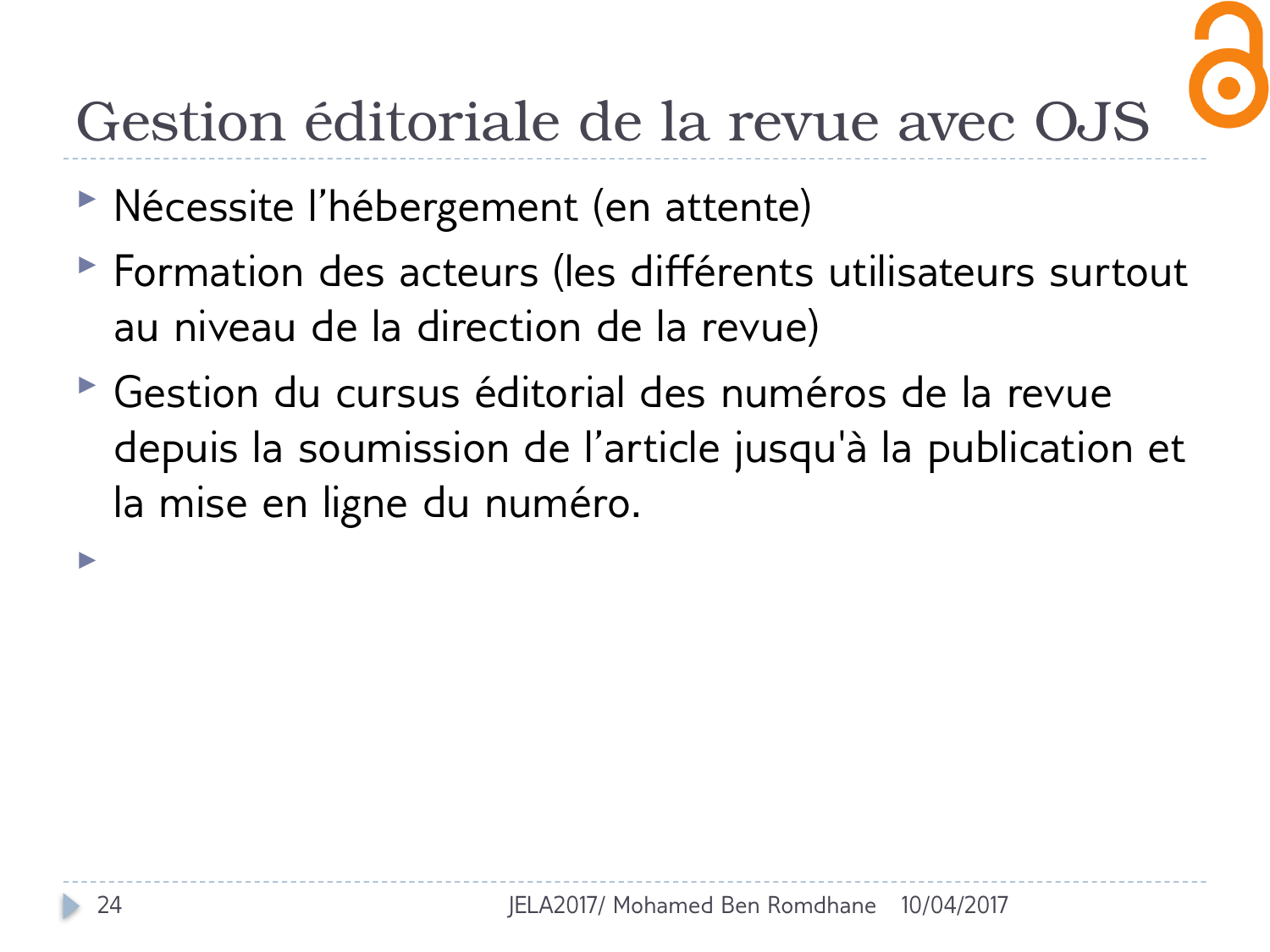

# Gestion éditoriale de la revue avec OJS
Nécessite l’hébergement (en attente)
Formation des acteurs (les différents utilisateurs surtout au niveau de la direction de la revue)
Gestion du cursus éditorial des numéros de la revue depuis la soumission de l’article jusqu'à la publication et la mise en ligne du numéro.

24
JELA2017/ Mohamed Ben Romdhane
10/04/2017